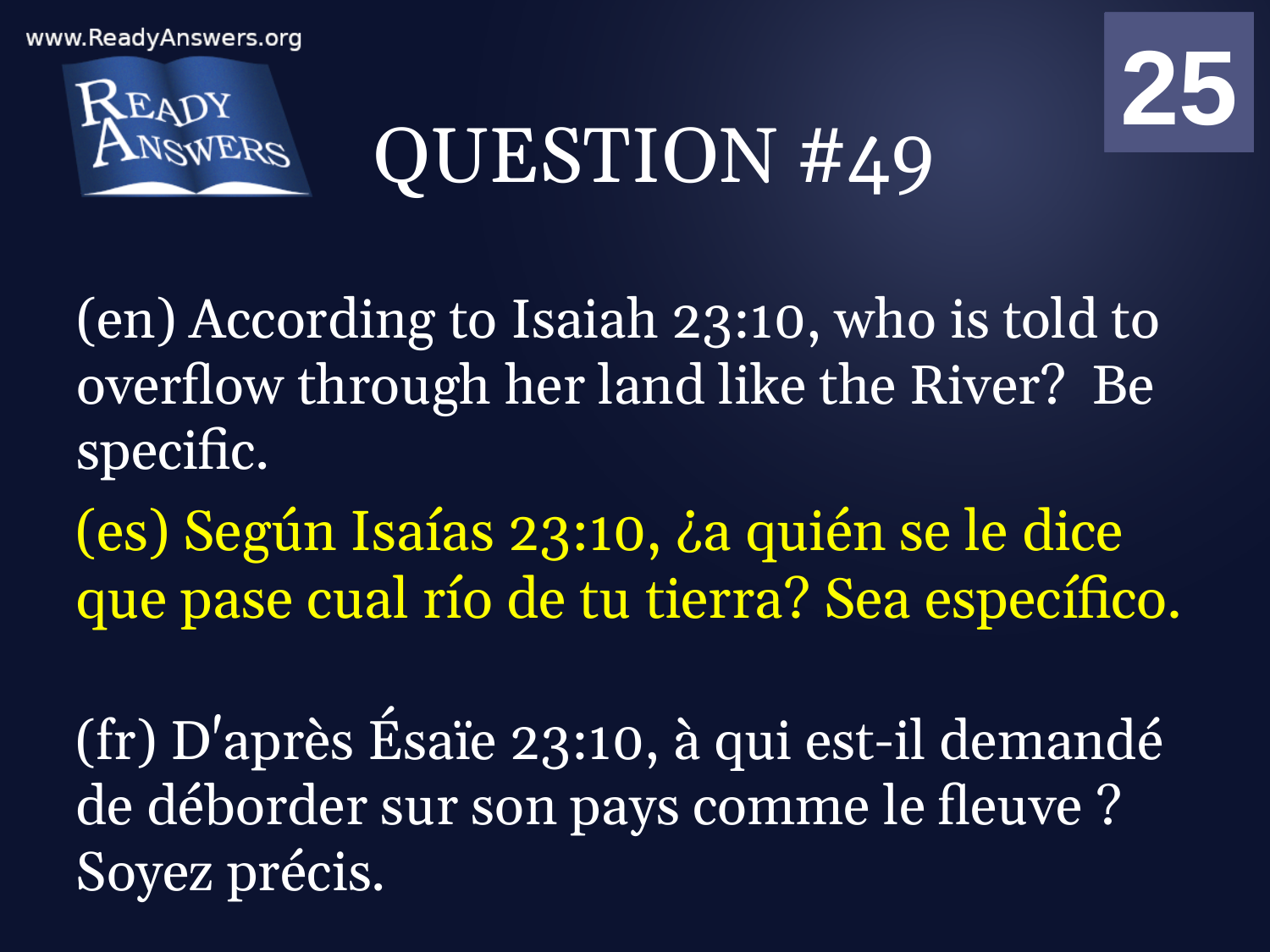

01
02
03
04
05
06
07
08
09
10
11
12
13
14
15
16
17
18
19
20
21
22
23
24
25
00
# QUESTION #49
(en) According to Isaiah 23:10, who is told to overflow through her land like the River?  Be specific.
(es) Según Isaías 23:10, ¿a quién se le dice que pase cual río de tu tierra? Sea específico.
(fr) D'après Ésaïe 23:10, à qui est-il demandé de déborder sur son pays comme le fleuve ? Soyez précis.